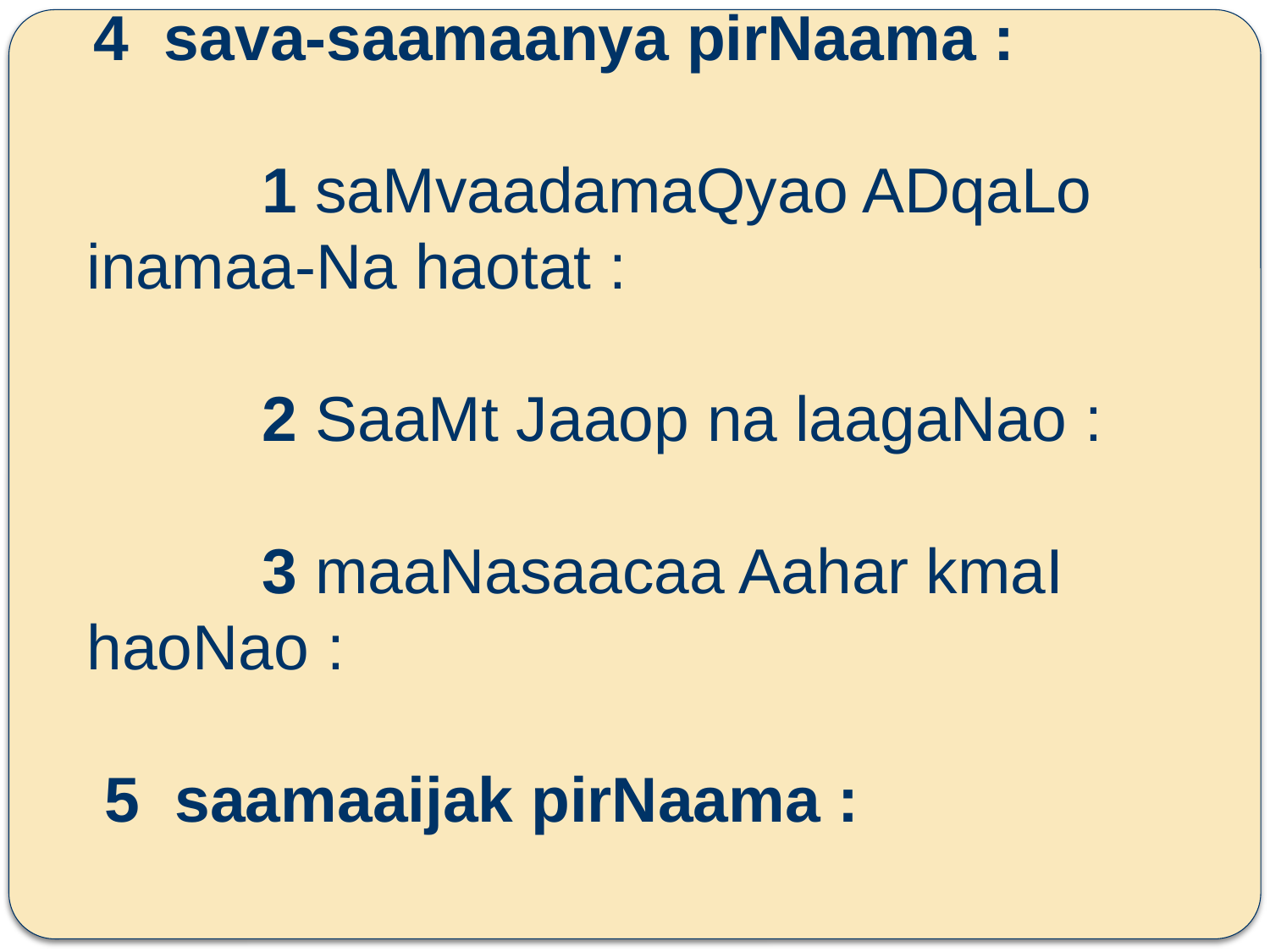

4  sava-saamaanya pirNaama :

          1 saMvaadamaQyao ADqaLo inamaa-Na haotat :

          2 SaaMt Jaaop na laagaNao :

          3 maaNasaacaa Aahar kmaI haoNao :

 5  saamaaijak pirNaama :